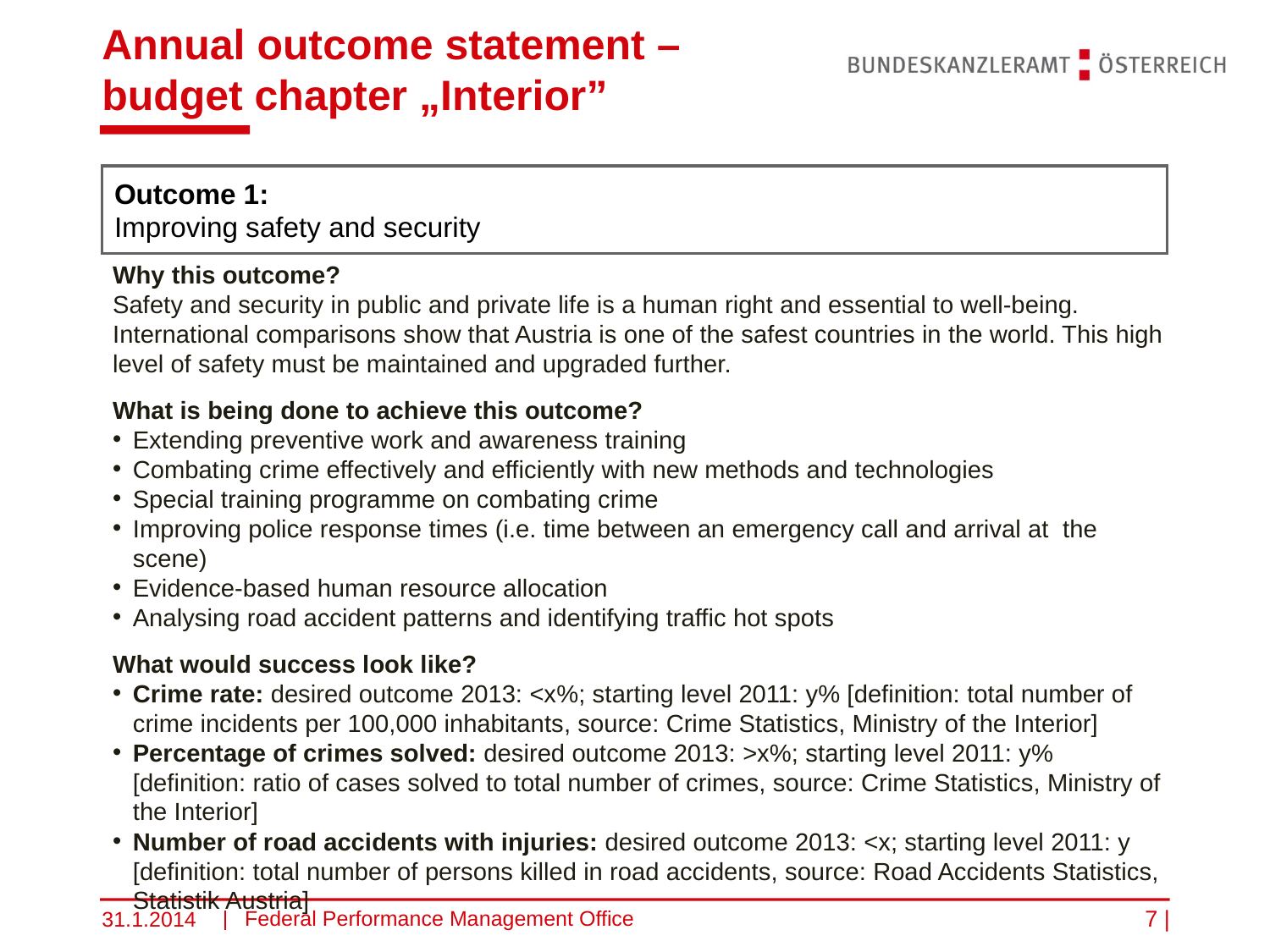

Annual outcome statement –
budget chapter „Interior”
Outcome 1:
Improving safety and security
Why this outcome?
Safety and security in public and private life is a human right and essential to well-being. International comparisons show that Austria is one of the safest countries in the world. This high level of safety must be maintained and upgraded further.

What is being done to achieve this outcome?
Extending preventive work and awareness training
Combating crime effectively and efficiently with new methods and technologies
Special training programme on combating crime
Improving police response times (i.e. time between an emergency call and arrival at  the scene)
Evidence-based human resource allocation
Analysing road accident patterns and identifying traffic hot spots

What would success look like?
Crime rate: desired outcome 2013: <x%; starting level 2011: y% [definition: total number of crime incidents per 100,000 inhabitants, source: Crime Statistics, Ministry of the Interior]
Percentage of crimes solved: desired outcome 2013: >x%; starting level 2011: y% [definition: ratio of cases solved to total number of crimes, source: Crime Statistics, Ministry of the Interior]
Number of road accidents with injuries: desired outcome 2013: <x; starting level 2011: y [definition: total number of persons killed in road accidents, source: Road Accidents Statistics, Statistik Austria]
31.1.2014
Federal Performance Management Office
7 |